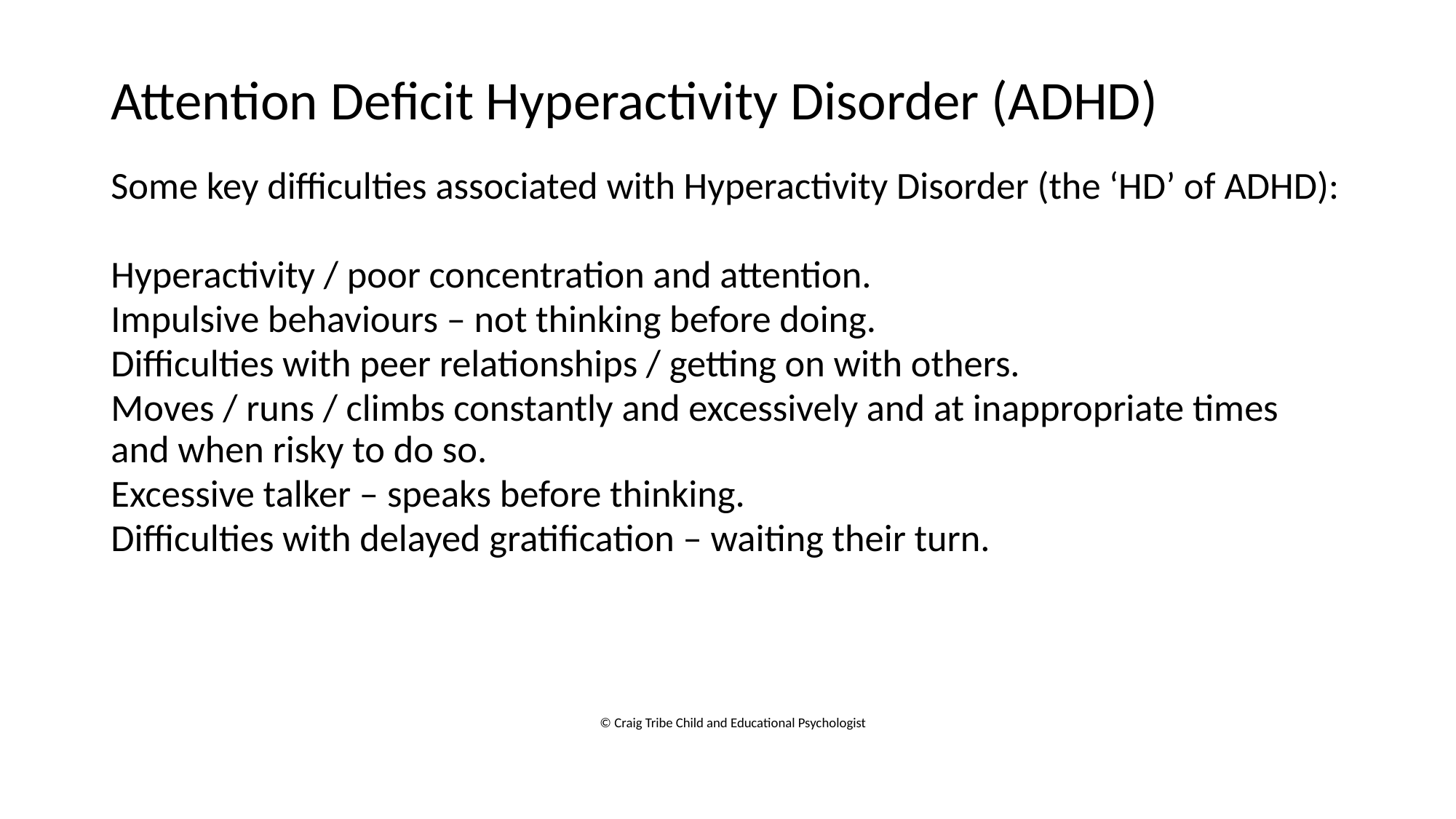

# Attention Deficit Hyperactivity Disorder (ADHD)
Some key difficulties associated with Hyperactivity Disorder (the ‘HD’ of ADHD):

Hyperactivity / poor concentration and attention.
Impulsive behaviours – not thinking before doing.
Difficulties with peer relationships / getting on with others.
Moves / runs / climbs constantly and excessively and at inappropriate times and when risky to do so.
Excessive talker – speaks before thinking.
Difficulties with delayed gratification – waiting their turn.

© Craig Tribe Child and Educational Psychologist